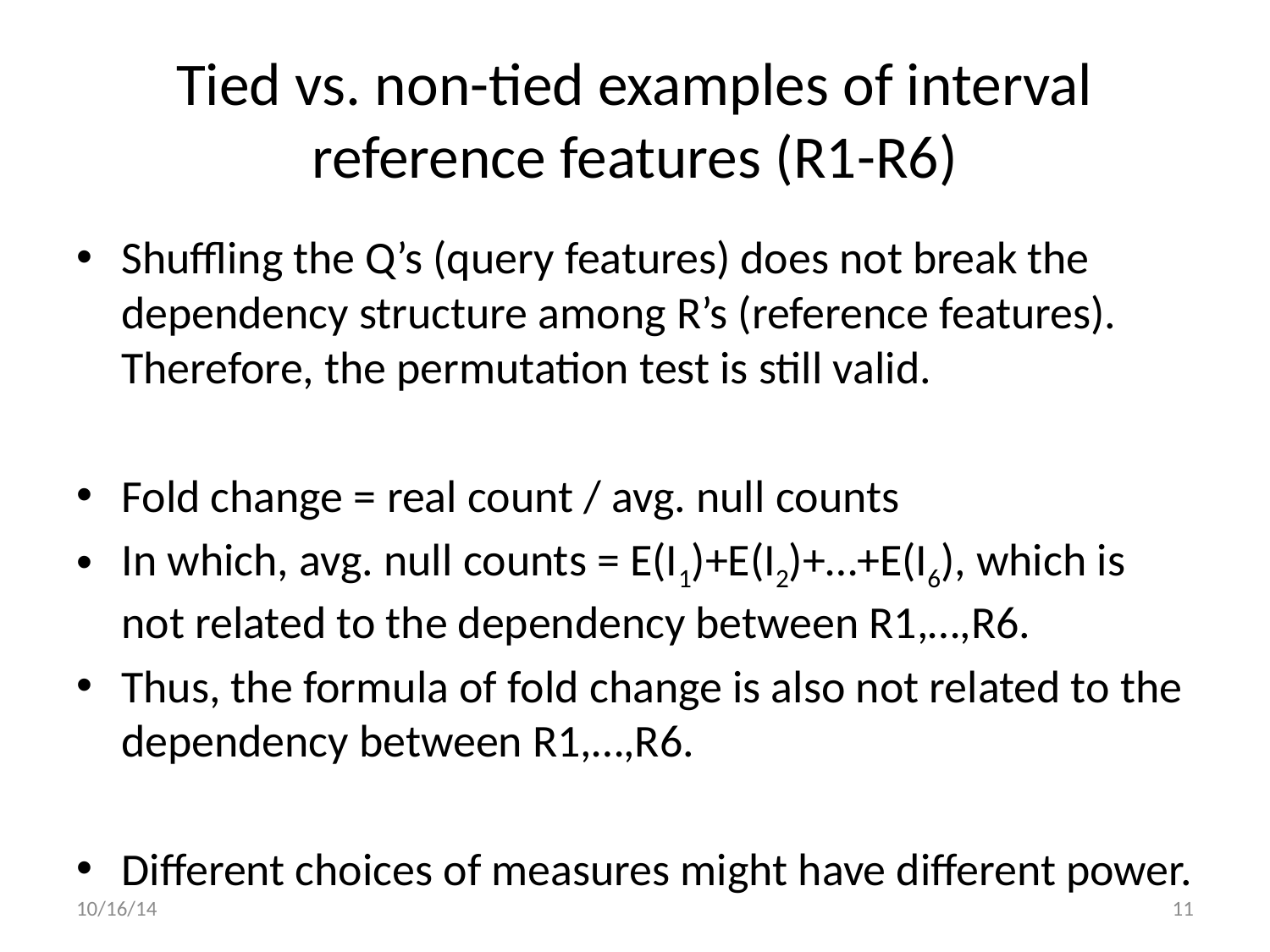

# Tied vs. non-tied examples of interval reference features (R1-R6)
Shuffling the Q’s (query features) does not break the dependency structure among R’s (reference features). Therefore, the permutation test is still valid.

Fold change = real count / avg. null counts
In which, avg. null counts = E(I1)+E(I2)+…+E(I6), which is not related to the dependency between R1,…,R6.
Thus, the formula of fold change is also not related to the dependency between R1,…,R6.

Different choices of measures might have different power.
10/16/14
11